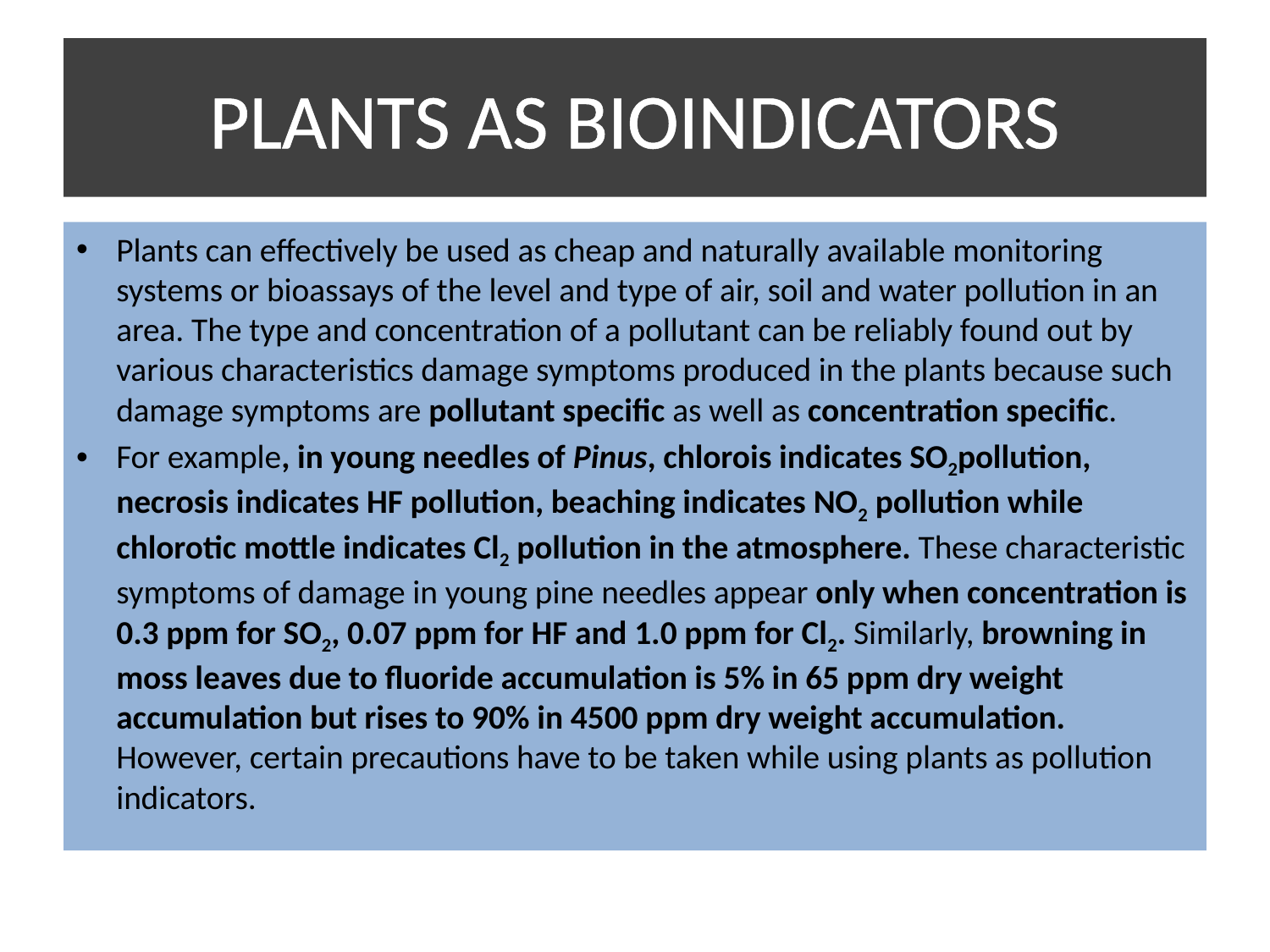

# PLANTS AS BIOINDICATORS
Plants can effectively be used as cheap and naturally available monitoring systems or bioassays of the level and type of air, soil and water pollution in an area. The type and concentration of a pollutant can be reliably found out by various characteristics damage symptoms produced in the plants because such damage symptoms are pollutant specific as well as concentration specific.
For example, in young needles of Pinus, chlorois indicates SO2pollution, necrosis indicates HF pollution, beaching indicates NO2 pollution while chlorotic mottle indicates Cl2 pollution in the atmosphere. These characteristic symptoms of damage in young pine needles appear only when concentration is 0.3 ppm for SO2, 0.07 ppm for HF and 1.0 ppm for Cl2. Similarly, browning in moss leaves due to fluoride accumulation is 5% in 65 ppm dry weight accumulation but rises to 90% in 4500 ppm dry weight accumulation. However, certain precautions have to be taken while using plants as pollution indicators.